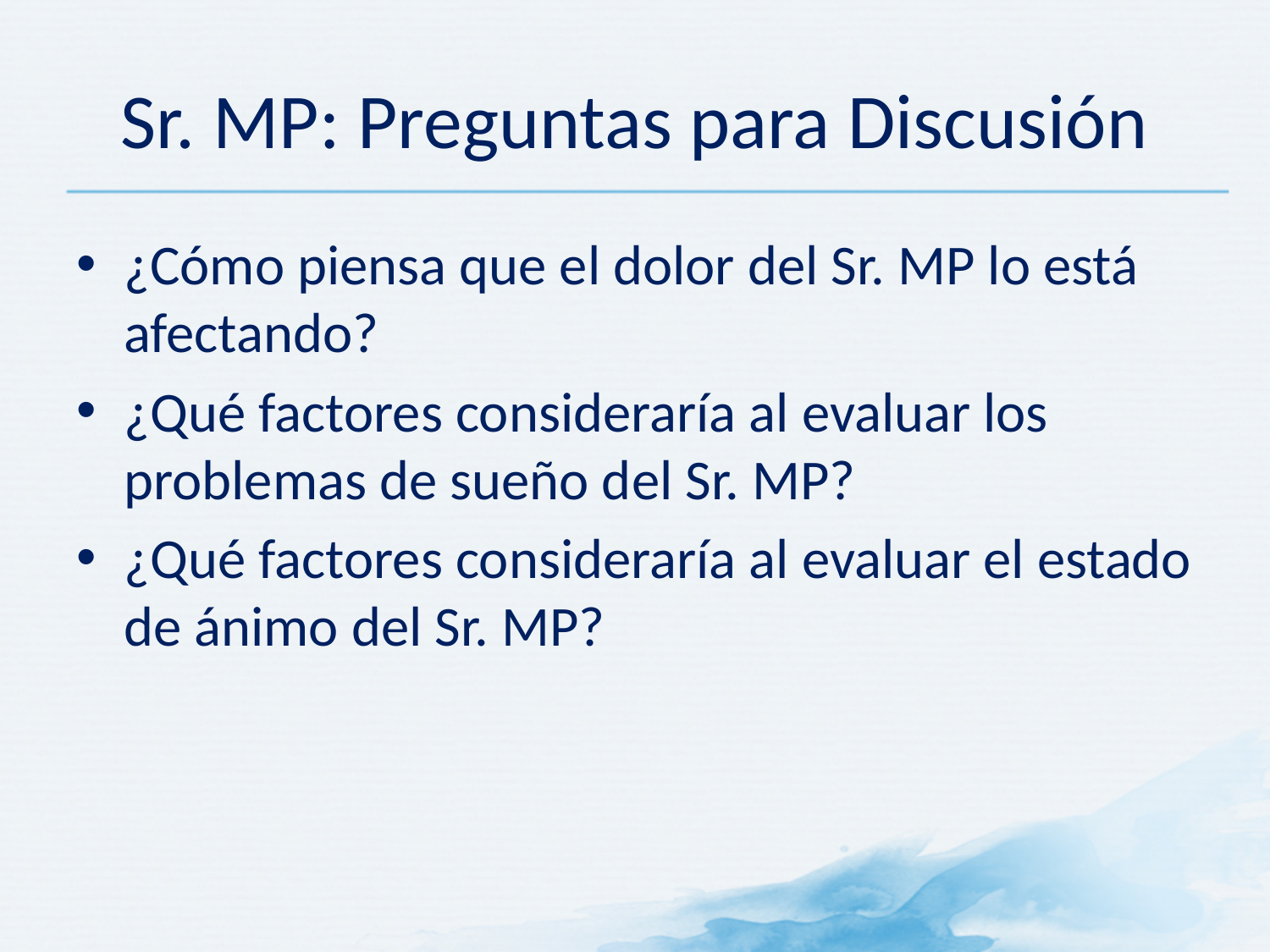

# Sr. MP: Preguntas para Discusión
¿Cómo piensa que el dolor del Sr. MP lo está afectando?
¿Qué factores consideraría al evaluar los problemas de sueño del Sr. MP?
¿Qué factores consideraría al evaluar el estado de ánimo del Sr. MP?